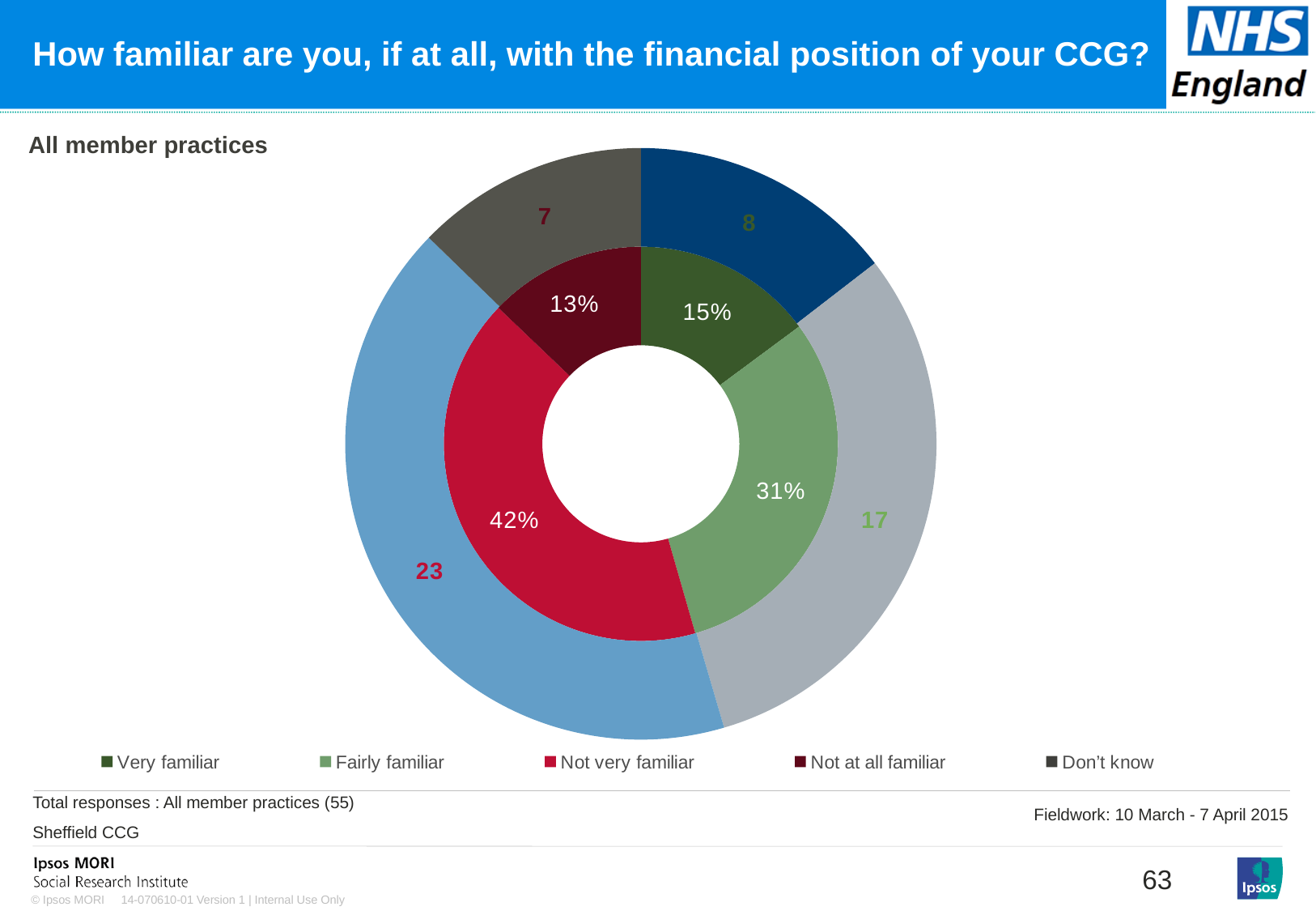

# How familiar are you, if at all, with the financial position of your CCG?

### Chart: Ipsos Ribbon Rules

| Category |  |
|---|---|

### Chart

| Category | Sales | Column1 |
|---|---|---|
| Very familiar | 15.0 | 8.0 |
| Fairly familiar | 31.0 | 17.0 |
| Not very familiar | 42.0 | 23.0 |
| Not at all familiar | 13.0 | 7.0 |
| Don’t know | 0.0 | 0.0 |
All member practices
Total responses : All member practices (55)
Sheffield CCG
Fieldwork: 10 March - 7 April 2015